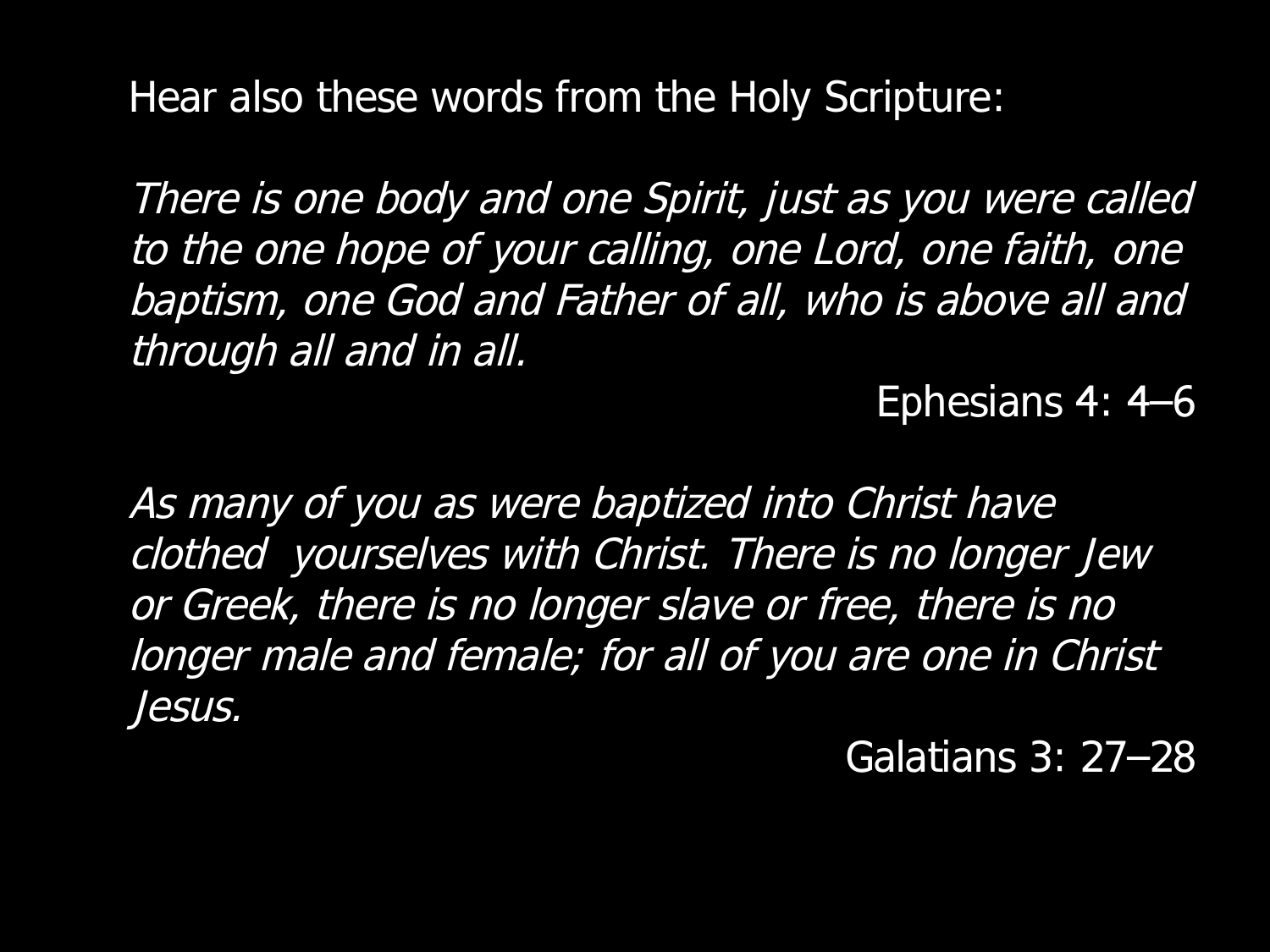

Hear also these words from the Holy Scripture:

There is one body and one Spirit, just as you were called to the one hope of your calling, one Lord, one faith, one baptism, one God and Father of all, who is above all and through all and in all.
	Ephesians 4: 4–6

As many of you as were baptized into Christ have clothed  yourselves with Christ. There is no longer Jew or Greek, there is no longer slave or free, there is no longer male and female; for all of you are one in Christ Jesus.
Galatians 3: 27–28